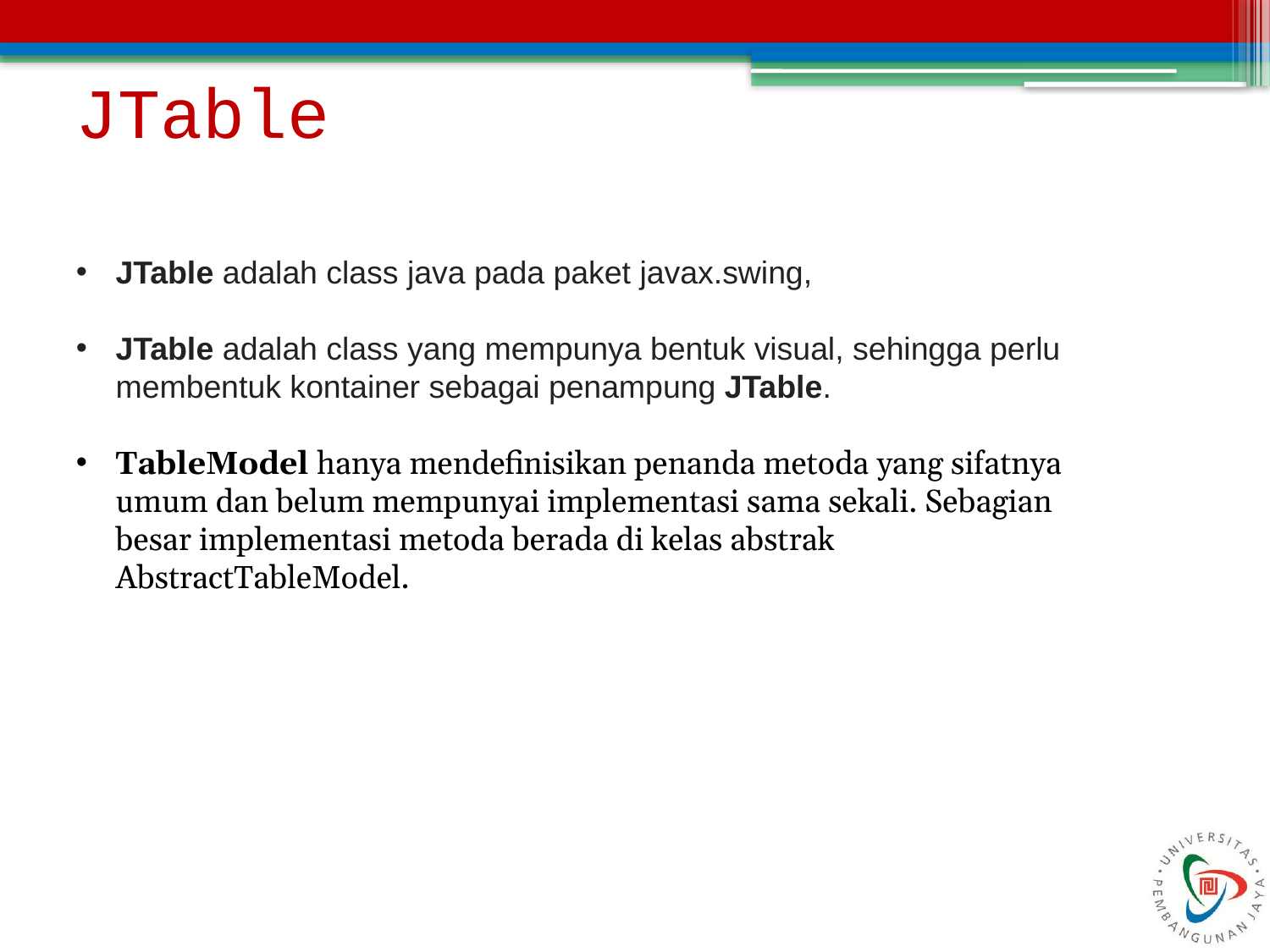

# JTable
JTable adalah class java pada paket javax.swing,

JTable adalah class yang mempunya bentuk visual, sehingga perlu membentuk kontainer sebagai penampung JTable.

TableModel hanya mendefinisikan penanda metoda yang sifatnya umum dan belum mempunyai implementasi sama sekali. Sebagian besar implementasi metoda berada di kelas abstrak AbstractTableModel.